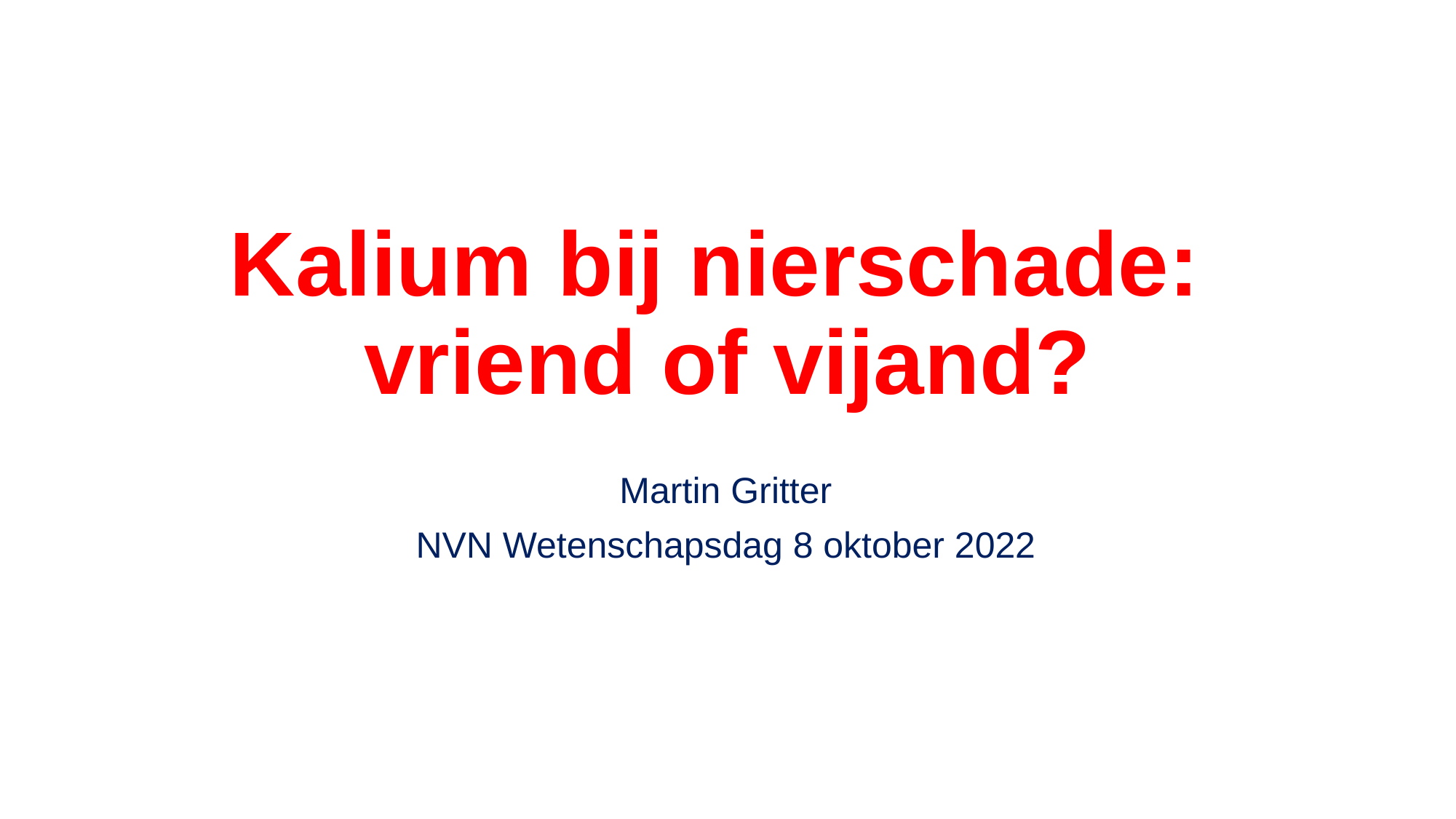

# Kalium bij nierschade: vriend of vijand?
Martin Gritter
NVN Wetenschapsdag 8 oktober 2022